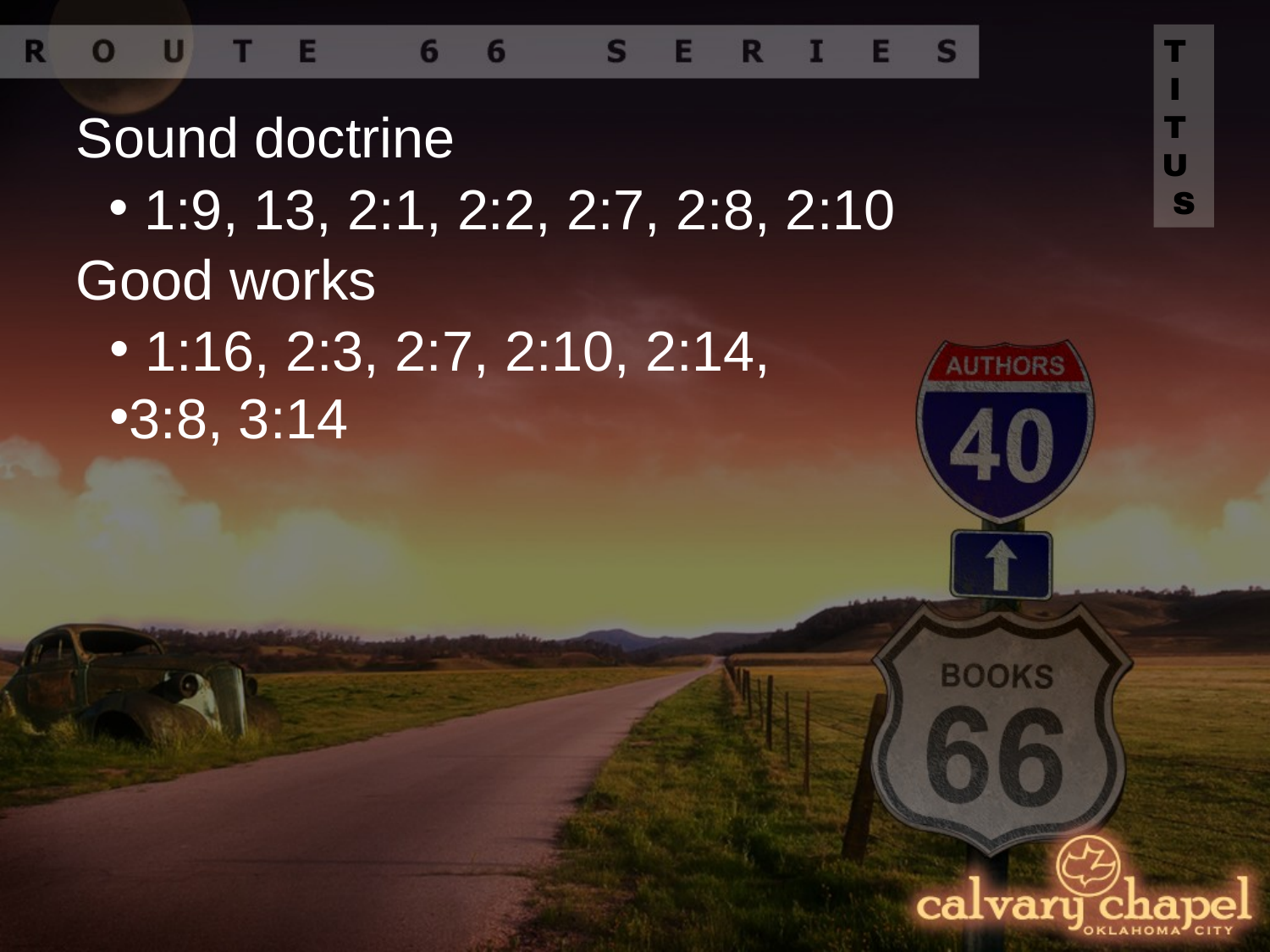

TITUS
Sound doctrine
 1:9, 13, 2:1, 2:2, 2:7, 2:8, 2:10
Good works
 1:16, 2:3, 2:7, 2:10, 2:14,
3:8, 3:14